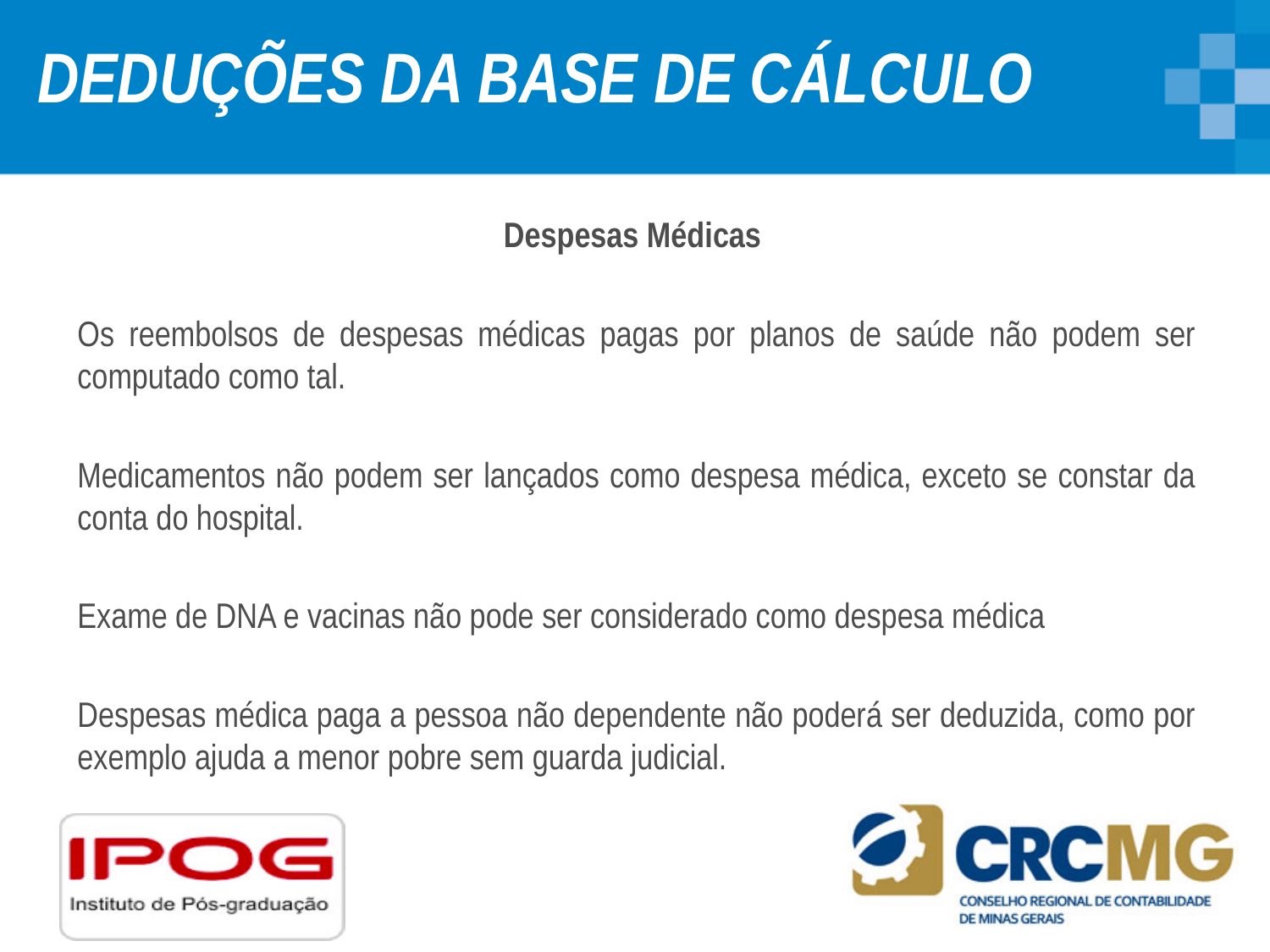

# DEDUÇÕES DA BASE DE CÁLCULO
Despesas Médicas

Os reembolsos de despesas médicas pagas por planos de saúde não podem ser computado como tal.

Medicamentos não podem ser lançados como despesa médica, exceto se constar da conta do hospital.

Exame de DNA e vacinas não pode ser considerado como despesa médica

Despesas médica paga a pessoa não dependente não poderá ser deduzida, como por exemplo ajuda a menor pobre sem guarda judicial.